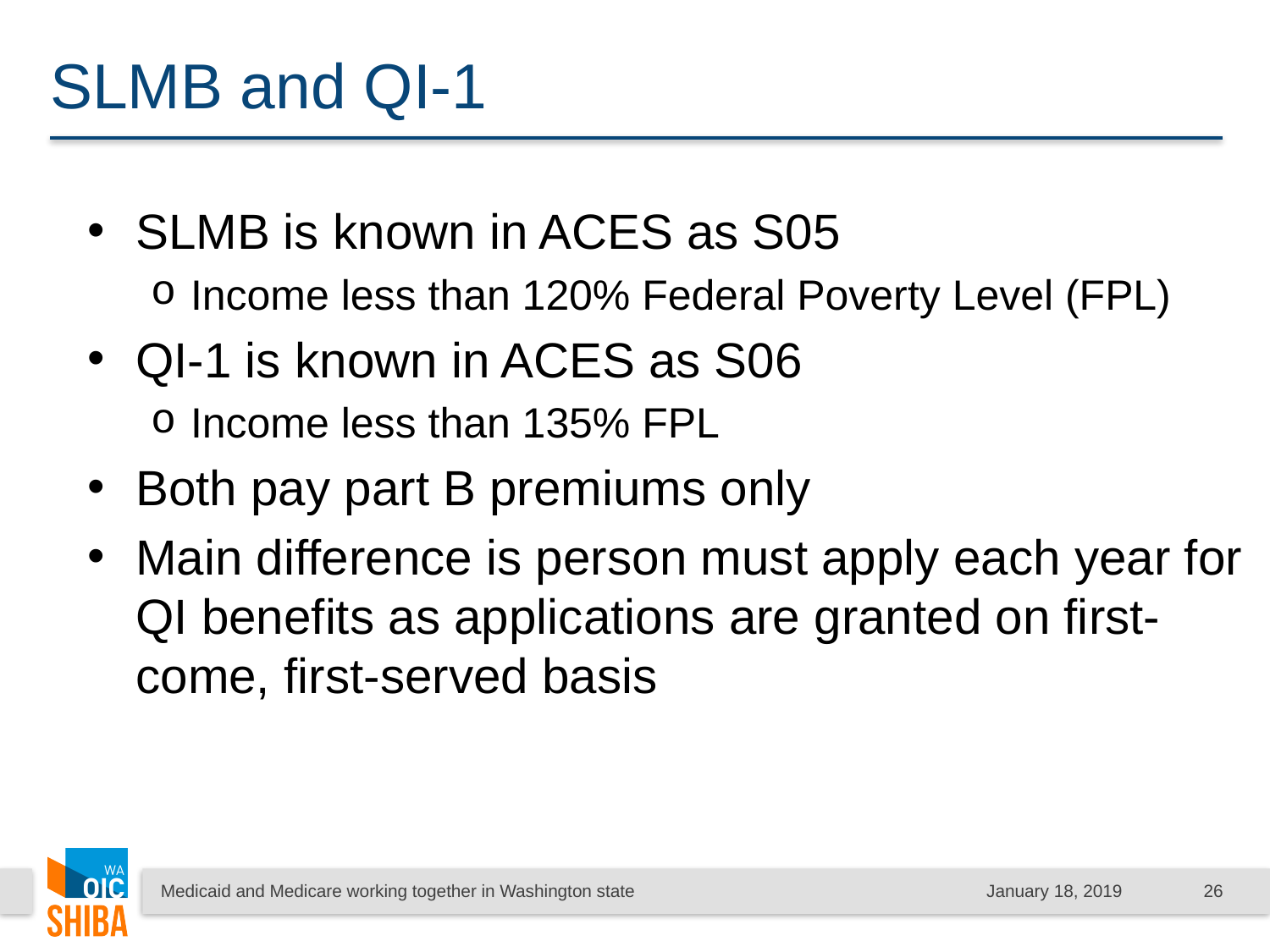

# SLMB and QI-1
SLMB is known in ACES as S05
Income less than 120% Federal Poverty Level (FPL)
QI-1 is known in ACES as S06
Income less than 135% FPL
Both pay part B premiums only
Main difference is person must apply each year for QI benefits as applications are granted on first-come, first-served basis

Medicaid and Medicare working together in Washington state
January 18, 2019
26